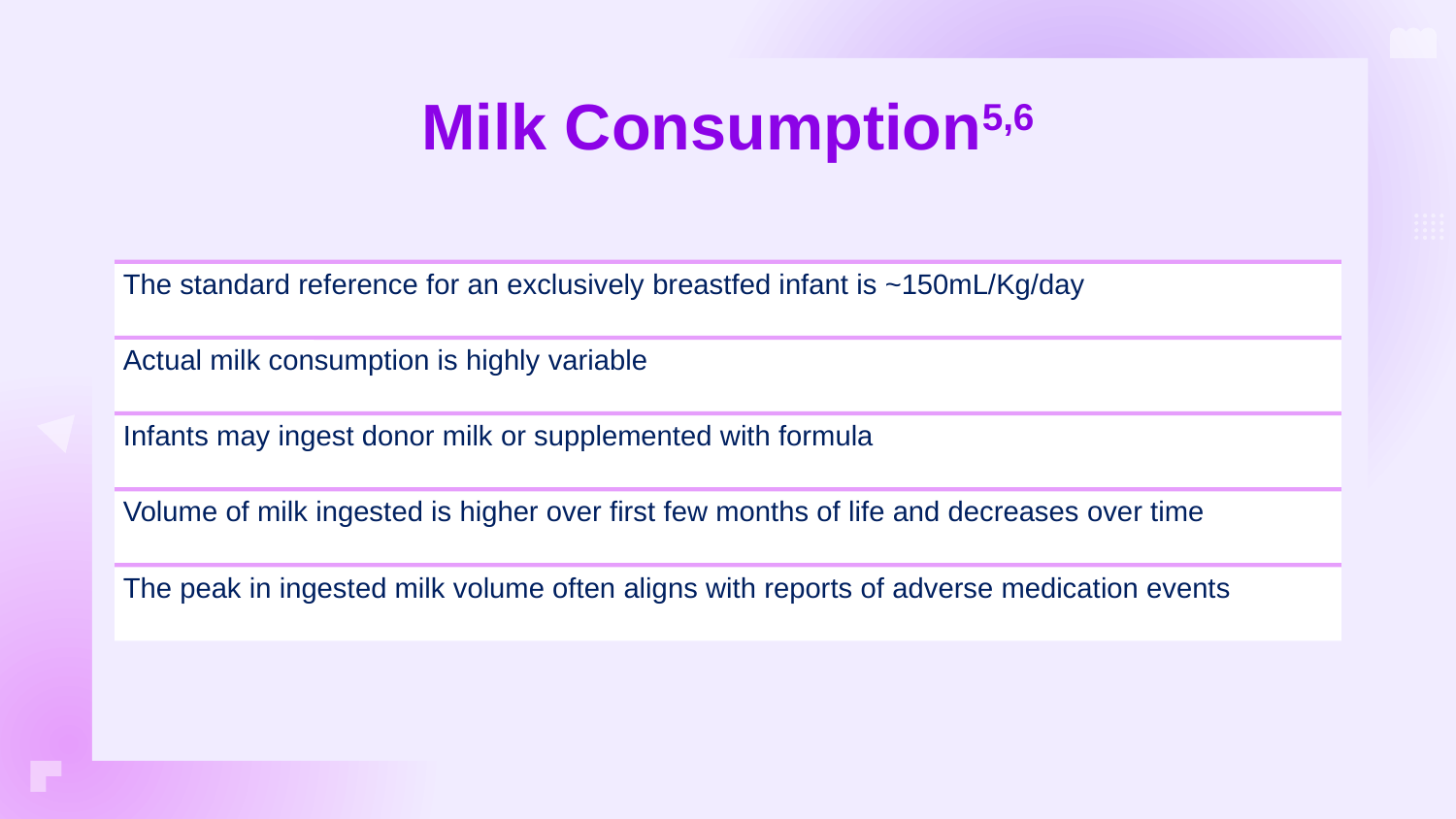

# Milk Consumption5,6
The standard reference for an exclusively breastfed infant is ~150mL/Kg/day
Actual milk consumption is highly variable
Infants may ingest donor milk or supplemented with formula
Volume of milk ingested is higher over first few months of life and decreases over time
The peak in ingested milk volume often aligns with reports of adverse medication events